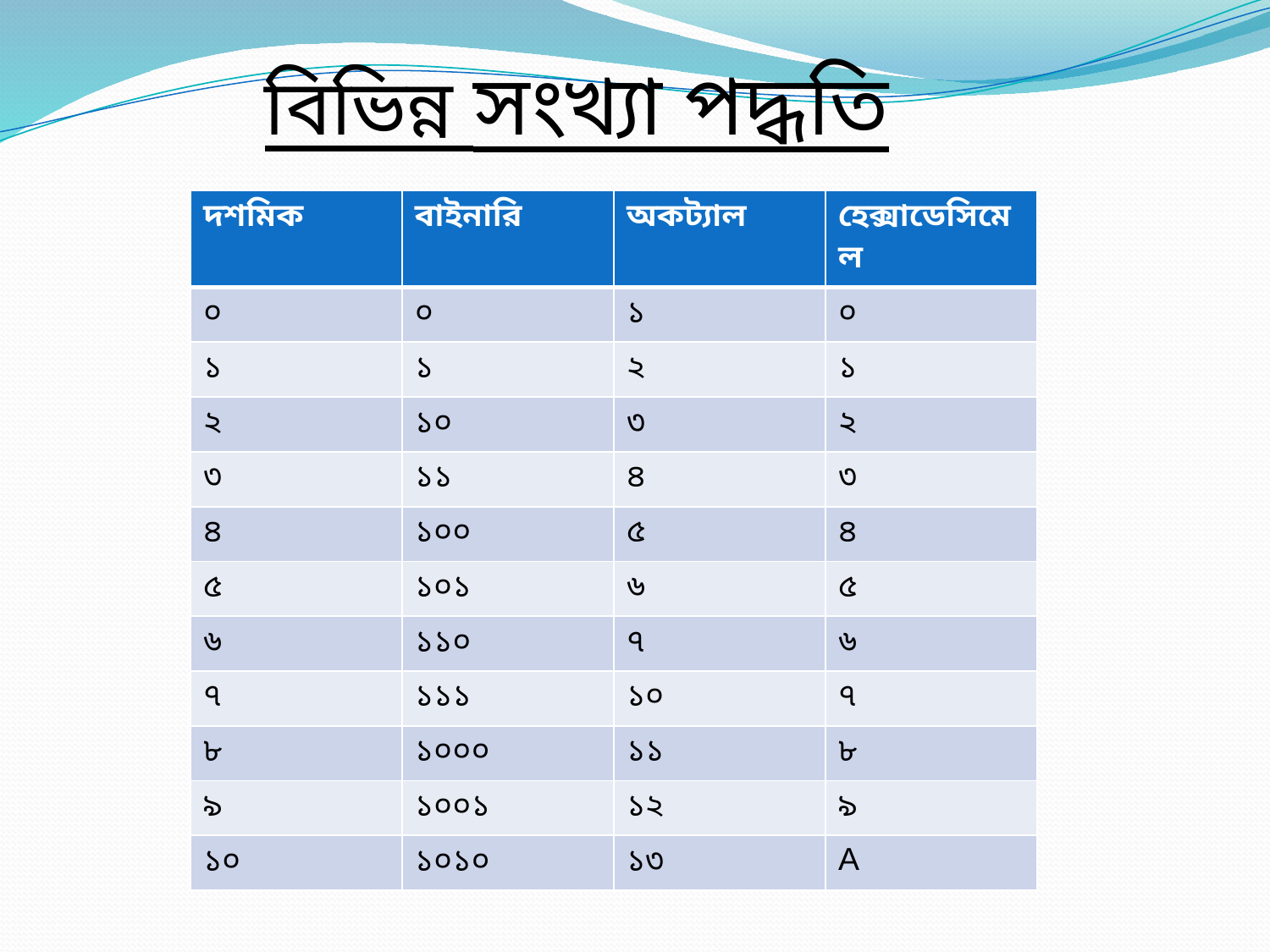

# বিভিন্ন সংখ্যা পদ্ধতি
| দশমিক | বাইনারি | অকট্যাল | হেক্সাডেসিমেল |
| --- | --- | --- | --- |
| ০ | ০ | ১ | ০ |
| ১ | ১ | ২ | ১ |
| ২ | ১০ | ৩ | ২ |
| ৩ | ১১ | ৪ | ৩ |
| ৪ | ১০০ | ৫ | ৪ |
| ৫ | ১০১ | ৬ | ৫ |
| ৬ | ১১০ | ৭ | ৬ |
| ৭ | ১১১ | ১০ | ৭ |
| ৮ | ১০০০ | ১১ | ৮ |
| ৯ | ১০০১ | ১২ | ৯ |
| ১০ | ১০১০ | ১৩ | A |